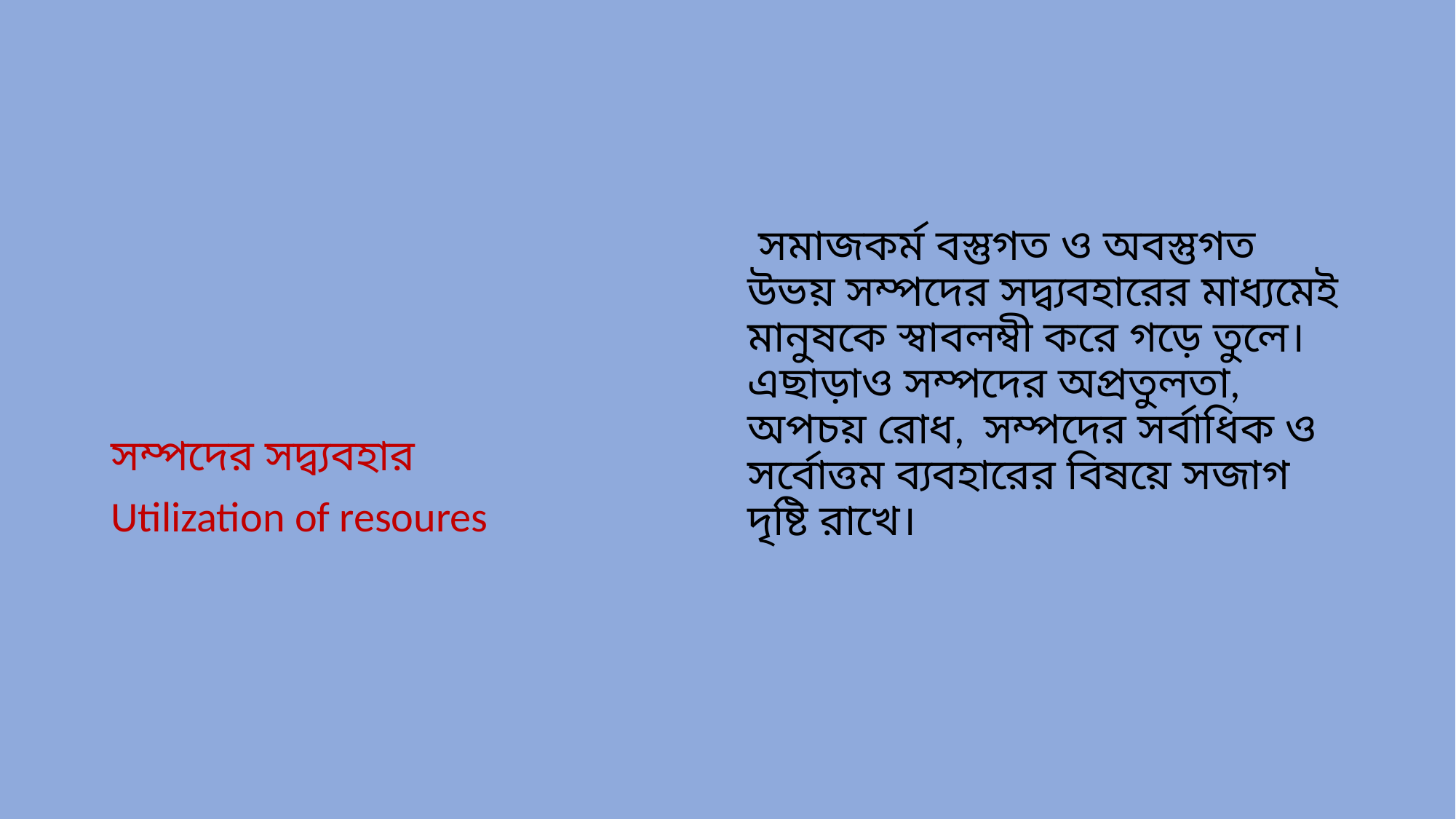

#
 সমাজকর্ম বস্তুগত ও অবস্তুগত উভয় সম্পদের সদ্ব্যবহারের মাধ্যমেই মানুষকে স্বাবলম্বী করে গড়ে তুলে। এছাড়াও সম্পদের অপ্রতুলতা, অপচয় রোধ,  সম্পদের সর্বাধিক ও  সর্বোত্তম ব্যবহারের বিষয়ে সজাগ দৃষ্টি রাখে।
সম্পদের সদ্ব্যবহার
Utilization of resoures